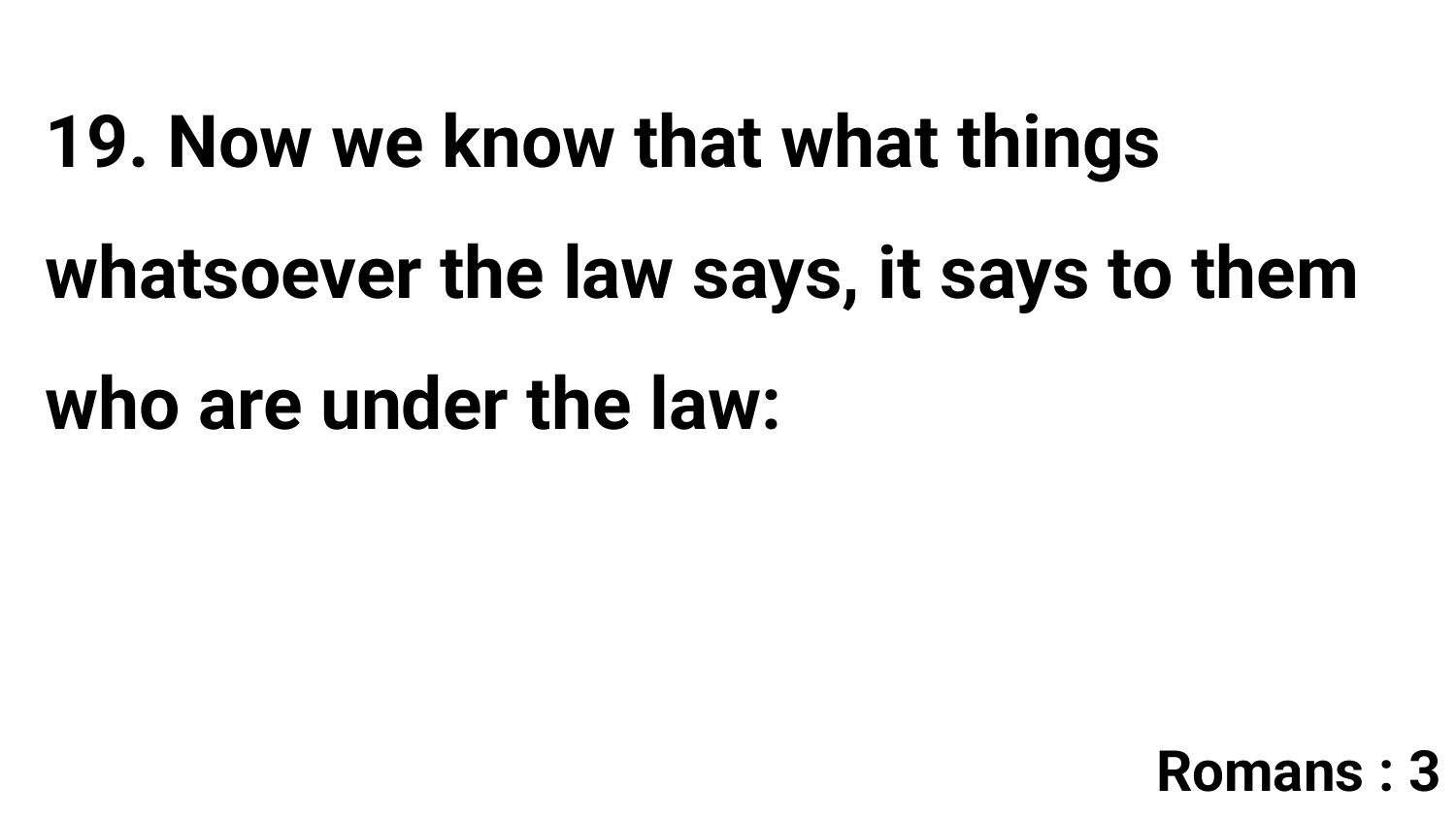

19. Now we know that what things whatsoever the law says, it says to them who are under the law:
Romans : 3